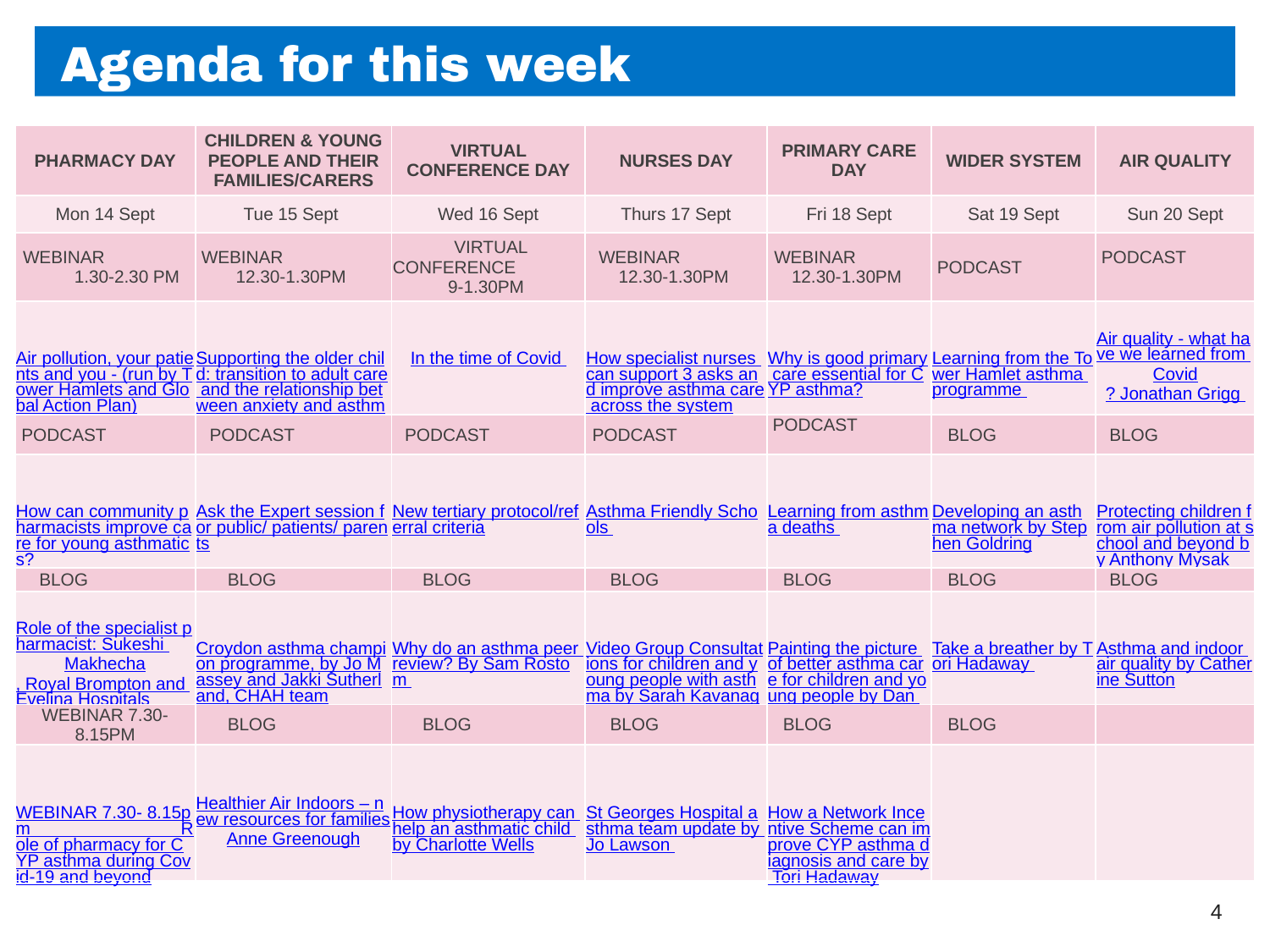

# Agenda for this week
| PHARMACY DAY | CHILDREN & YOUNG PEOPLE AND THEIR FAMILIES/CARERS | VIRTUAL CONFERENCE DAY | NURSES DAY | PRIMARY CARE DAY | WIDER SYSTEM | AIR QUALITY |
| --- | --- | --- | --- | --- | --- | --- |
| Mon 14 Sept | Tue 15 Sept | Wed 16 Sept | Thurs 17 Sept | Fri 18 Sept | Sat 19 Sept | Sun 20 Sept |
| WEBINAR 1.30-2.30 PM | WEBINAR 12.30-1.30PM | VIRTUAL CONFERENCE 9-1.30PM | WEBINAR 12.30-1.30PM | WEBINAR 12.30-1.30PM | PODCAST | PODCAST |
| Air pollution, your patients and you - (run by Tower Hamlets and Global Action Plan) | Supporting the older child: transition to adult care and the relationship between anxiety and asthma | In the time of Covid | How specialist nurses can support 3 asks and improve asthma care across the system | Why is good primary care essential for CYP asthma? | Learning from the Tower Hamlet asthma programme | Air quality - what have we learned from Covid? Jonathan Grigg |
| PODCAST | PODCAST | PODCAST | PODCAST | PODCAST | BLOG | BLOG |
| How can community pharmacists improve care for young asthmatics? | Ask the Expert session for public/ patients/ parents | New tertiary protocol/referral criteria | Asthma Friendly Schools | Learning from asthma deaths | Developing an asthma network by Stephen Goldring | Protecting children from air pollution at school and beyond by Anthony Mysak |
| BLOG | BLOG | BLOG | BLOG | BLOG | BLOG | BLOG |
| Role of the specialist pharmacist: Sukeshi Makhecha, Royal Brompton and Evelina Hospitals | Croydon asthma champion programme, by Jo Massey and Jakki Sutherland, CHAH team | Why do an asthma peer review? By Sam Rostom | Video Group Consultations for children and young people with asthma by Sarah Kavanagh | Painting the picture of better asthma care for children and young people by Dan Devitt | Take a breather by Tori Hadaway | Asthma and indoor air quality by Catherine Sutton |
| WEBINAR 7.30-8.15PM | BLOG | BLOG | BLOG | BLOG | BLOG |  |
| WEBINAR 7.30- 8.15pm Role of pharmacy for CYP asthma during Covid-19 and beyond | Healthier Air Indoors – new resources for families Anne Greenough | How physiotherapy can help an asthmatic child by Charlotte Wells | St Georges Hospital asthma team update by Jo Lawson | How a Network Incentive Scheme can improve CYP asthma diagnosis and care by Tori Hadaway |  |  |
4